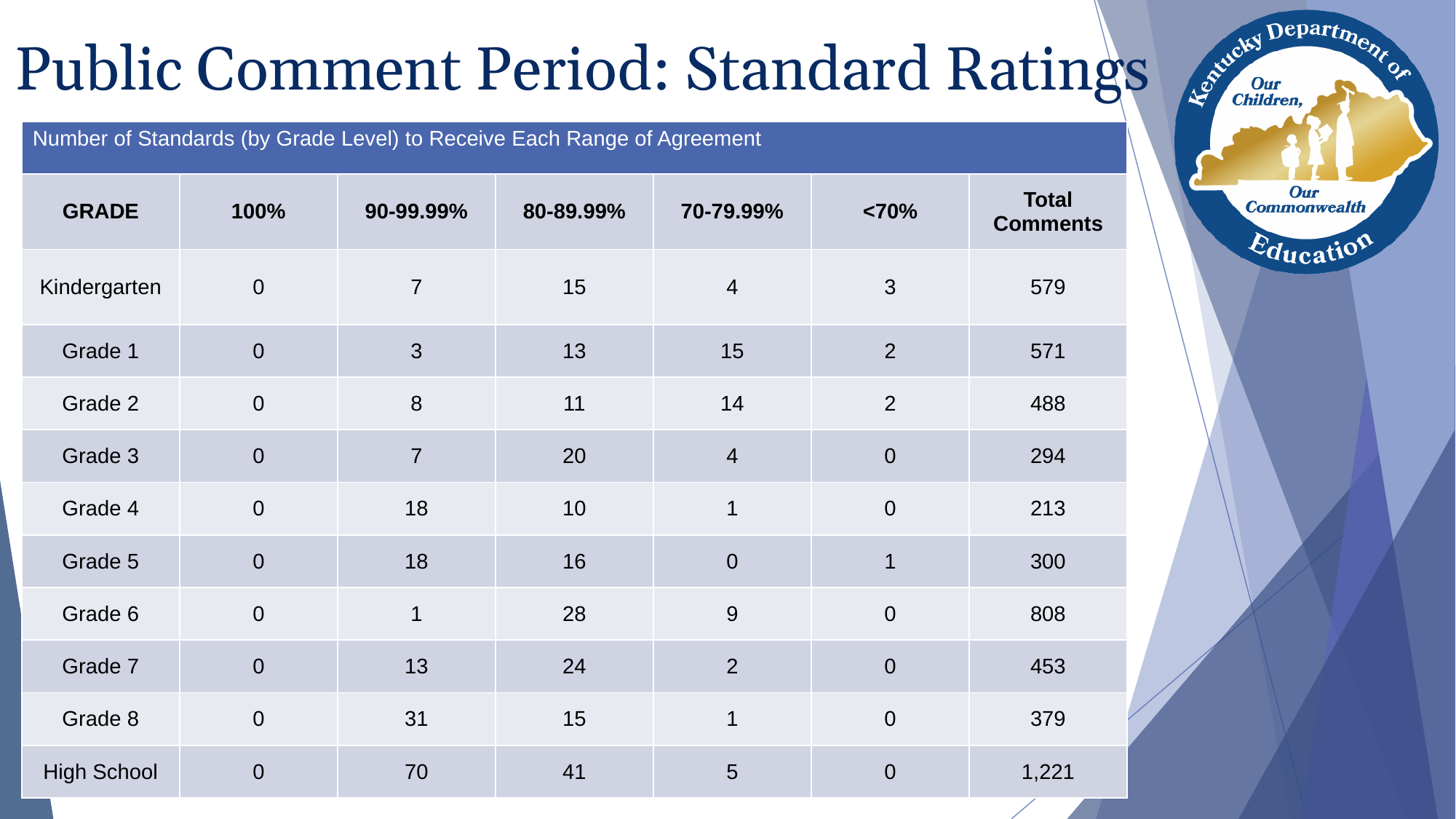

Public Comment Period: Standard Ratings
| Number of Standards (by Grade Level) to Receive Each Range of Agreement |  |  |  |  |  |  |
| --- | --- | --- | --- | --- | --- | --- |
| GRADE | 100% | 90-99.99% | 80-89.99% | 70-79.99% | <70% | Total Comments |
| Kindergarten | 0 | 7 | 15 | 4 | 3 | 579 |
| Grade 1 | 0 | 3 | 13 | 15 | 2 | 571 |
| Grade 2 | 0 | 8 | 11 | 14 | 2 | 488 |
| Grade 3 | 0 | 7 | 20 | 4 | 0 | 294 |
| Grade 4 | 0 | 18 | 10 | 1 | 0 | 213 |
| Grade 5 | 0 | 18 | 16 | 0 | 1 | 300 |
| Grade 6 | 0 | 1 | 28 | 9 | 0 | 808 |
| Grade 7 | 0 | 13 | 24 | 2 | 0 | 453 |
| Grade 8 | 0 | 31 | 15 | 1 | 0 | 379 |
| High School | 0 | 70 | 41 | 5 | 0 | 1,221 |